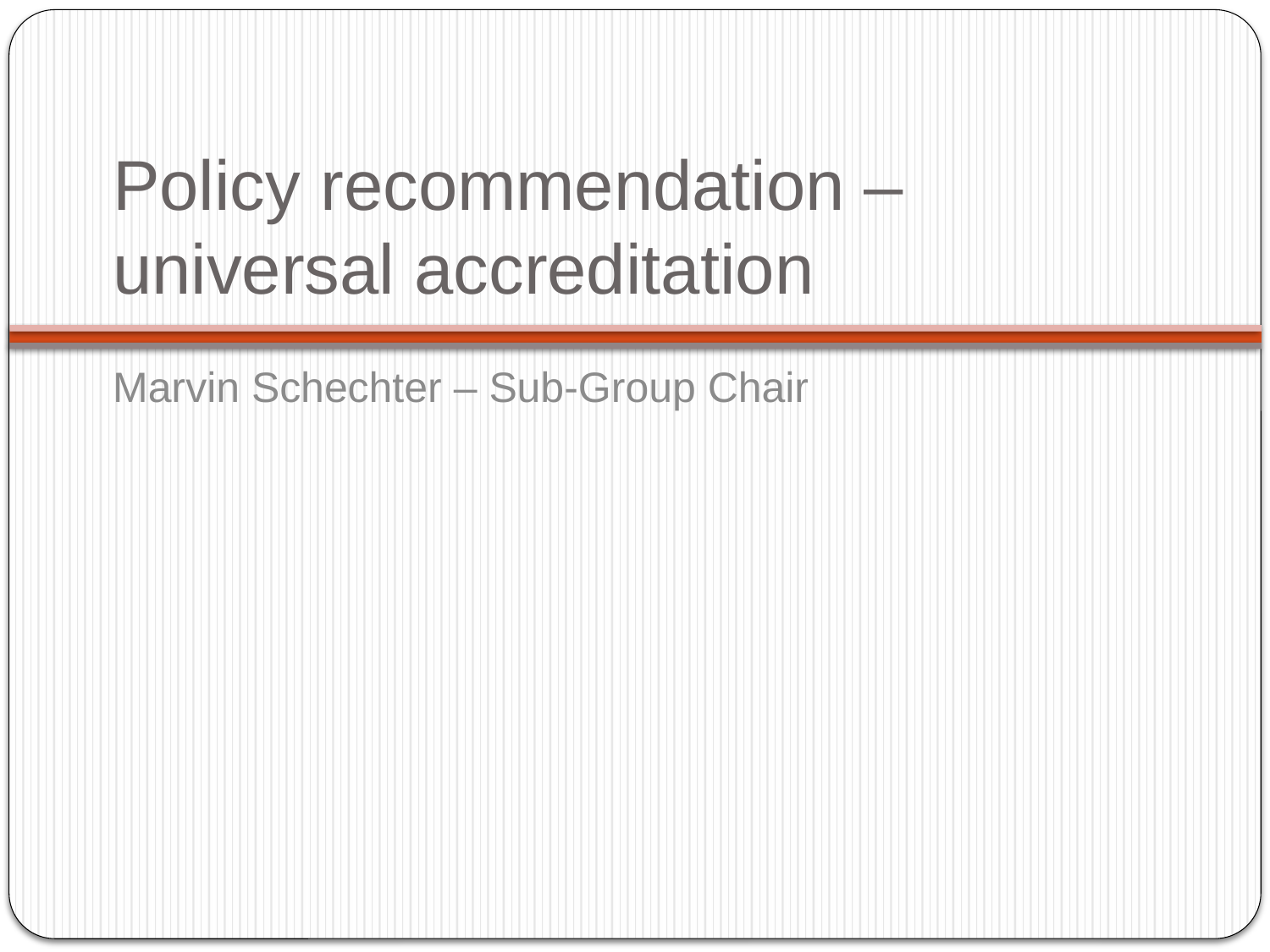

# Policy recommendation – universal accreditation
Marvin Schechter – Sub-Group Chair